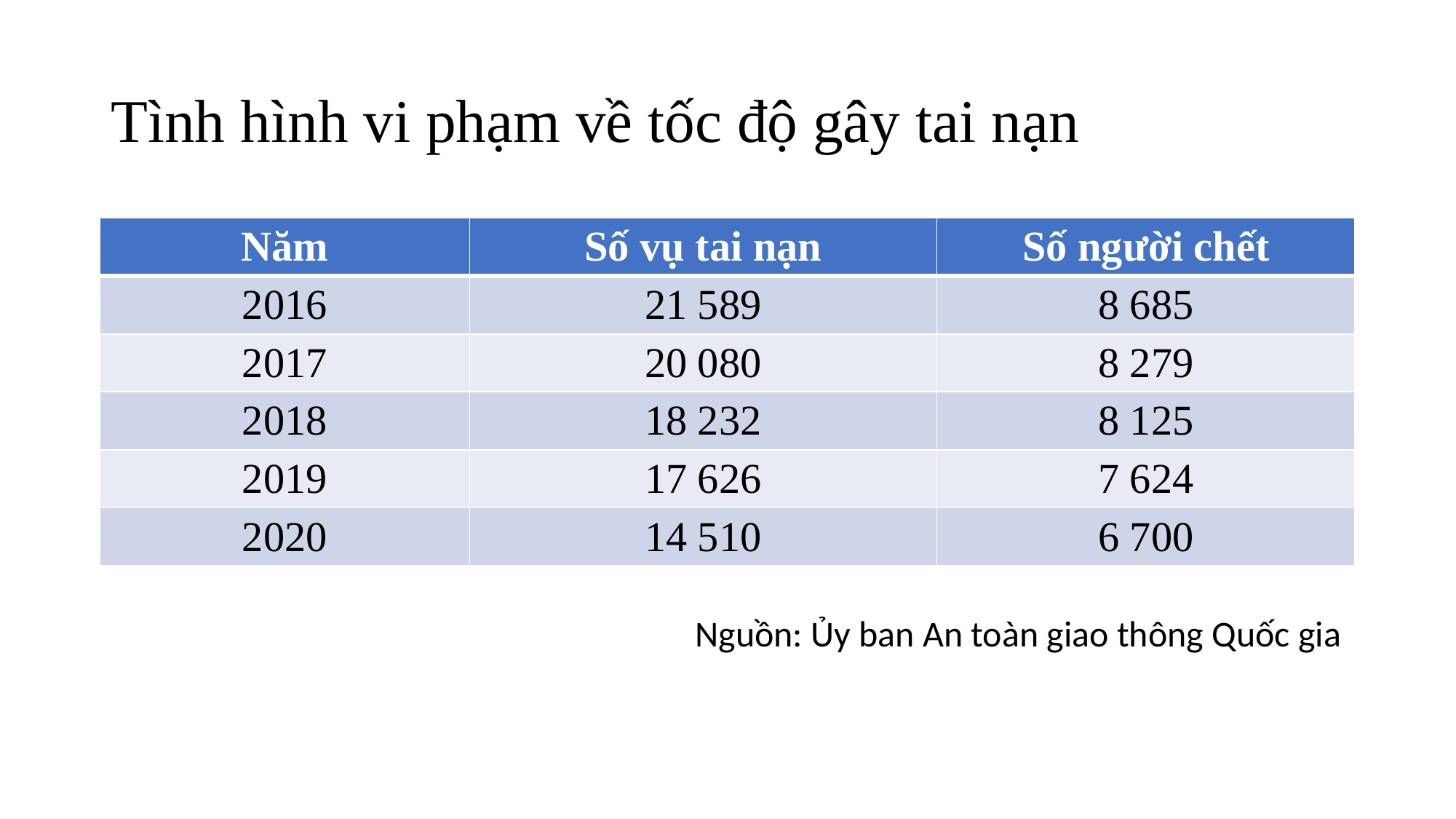

# Tình hình vi phạm về tốc độ gây tai nạn
| Năm | Số vụ tai nạn | Số người chết |
| --- | --- | --- |
| 2016 | 21 589 | 8 685 |
| 2017 | 20 080 | 8 279 |
| 2018 | 18 232 | 8 125 |
| 2019 | 17 626 | 7 624 |
| 2020 | 14 510 | 6 700 |
Nguồn: Ủy ban An toàn giao thông Quốc gia